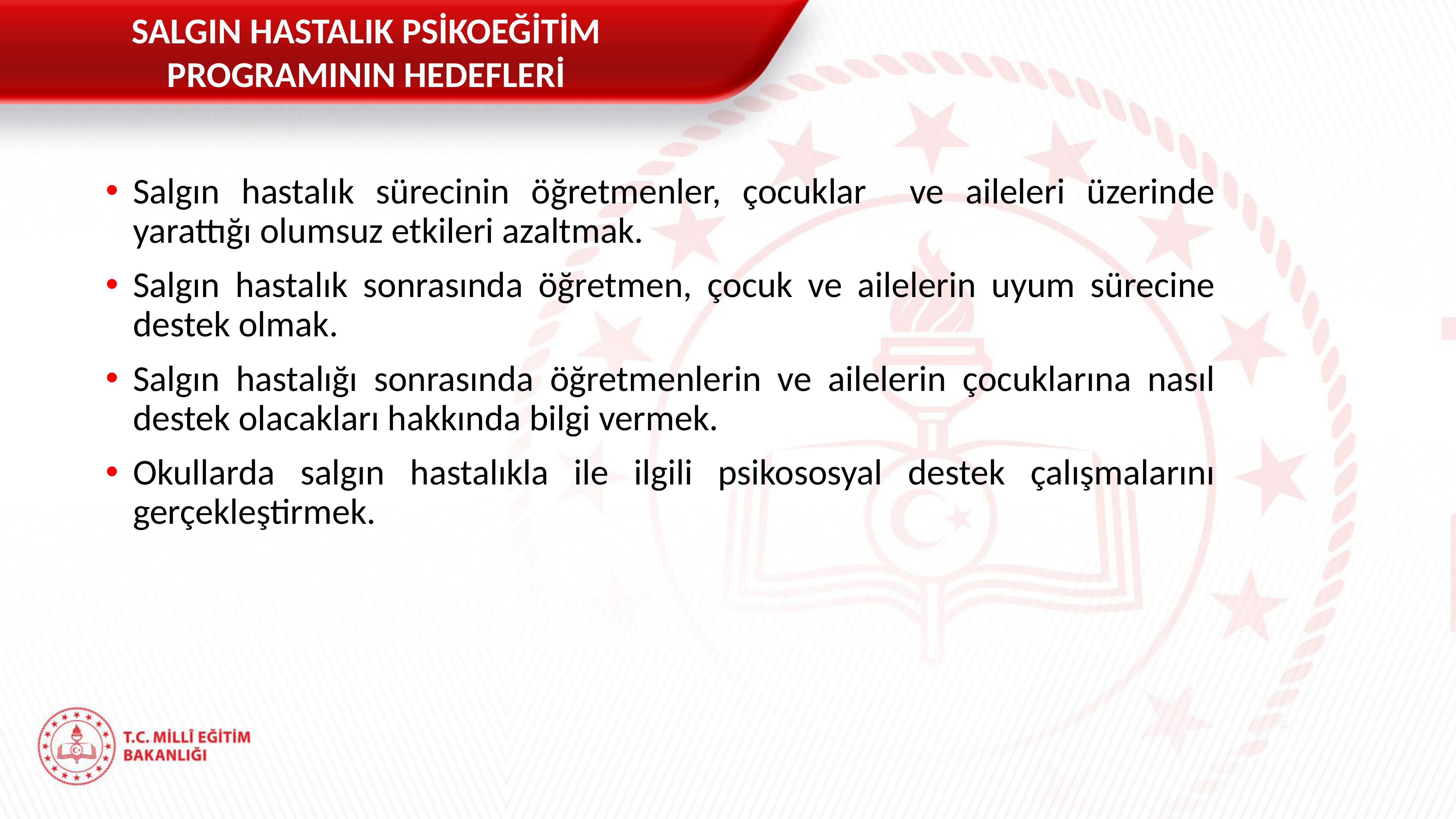

SALGIN HASTALIK PSİKOEĞİTİM PROGRAMININ HEDEFLERİ
Salgın hastalık sürecinin öğretmenler, çocuklar  ve aileleri üzerinde yarattığı olumsuz etkileri azaltmak.
Salgın hastalık sonrasında öğretmen, çocuk ve ailelerin uyum sürecine destek olmak.
Salgın hastalığı sonrasında öğretmenlerin ve ailelerin çocuklarına nasıl destek olacakları hakkında bilgi vermek.
Okullarda salgın hastalıkla ile ilgili psikososyal destek çalışmalarını gerçekleştirmek.